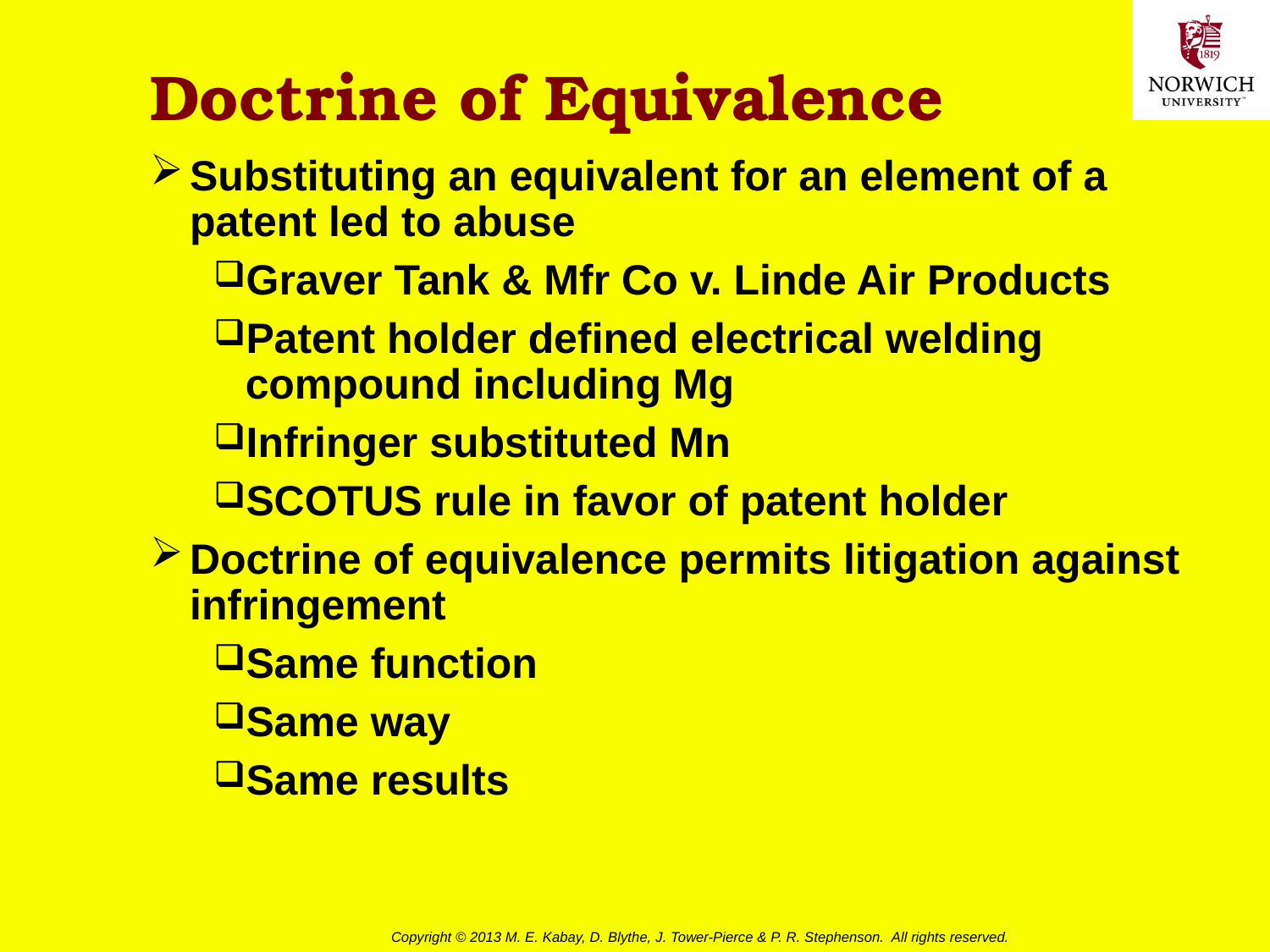

# Doctrine of Equivalence
Substituting an equivalent for an element of a patent led to abuse
Graver Tank & Mfr Co v. Linde Air Products
Patent holder defined electrical welding compound including Mg
Infringer substituted Mn
SCOTUS rule in favor of patent holder
Doctrine of equivalence permits litigation against infringement
Same function
Same way
Same results